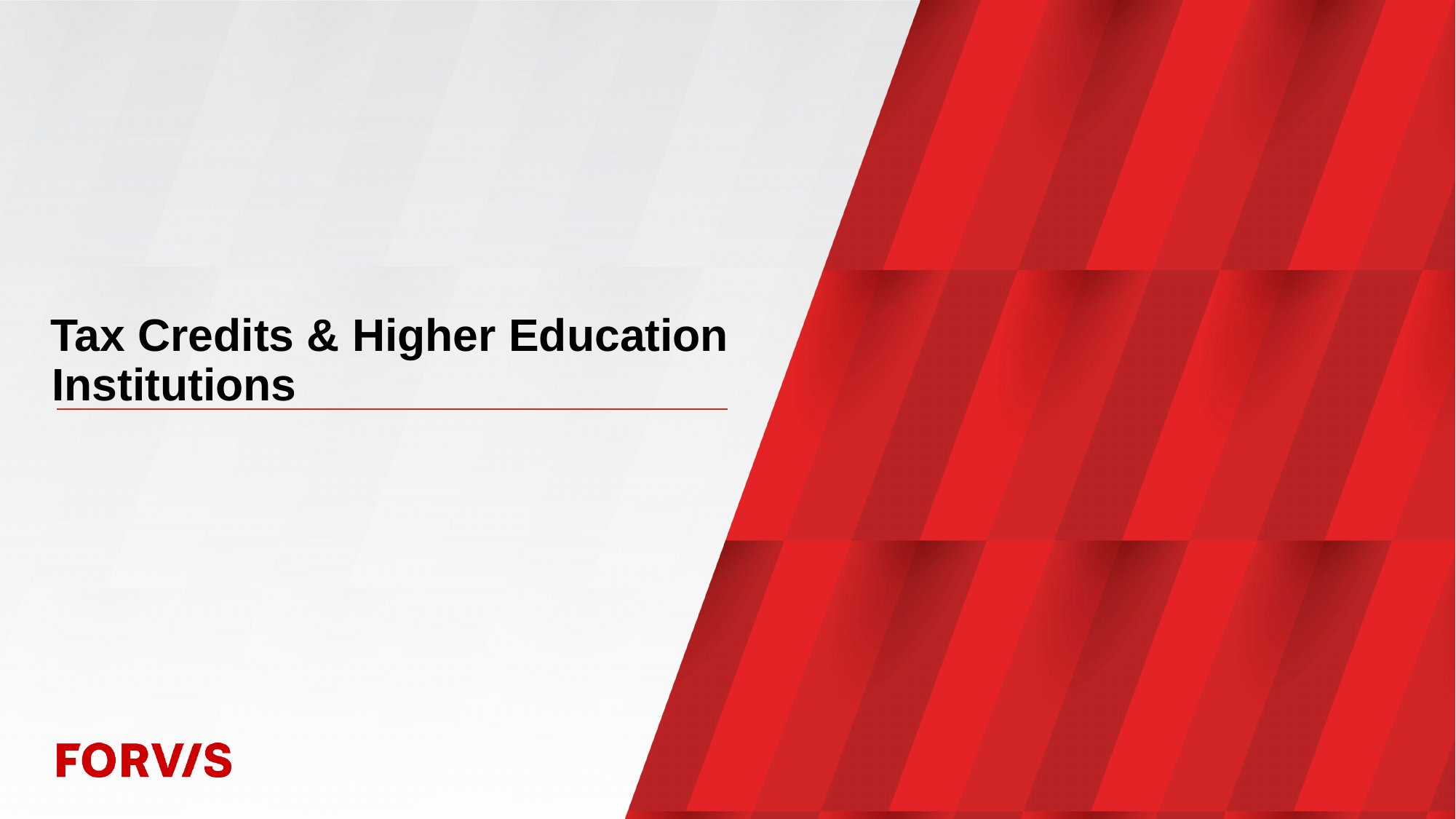

# Tax Credits & Higher Education Institutions